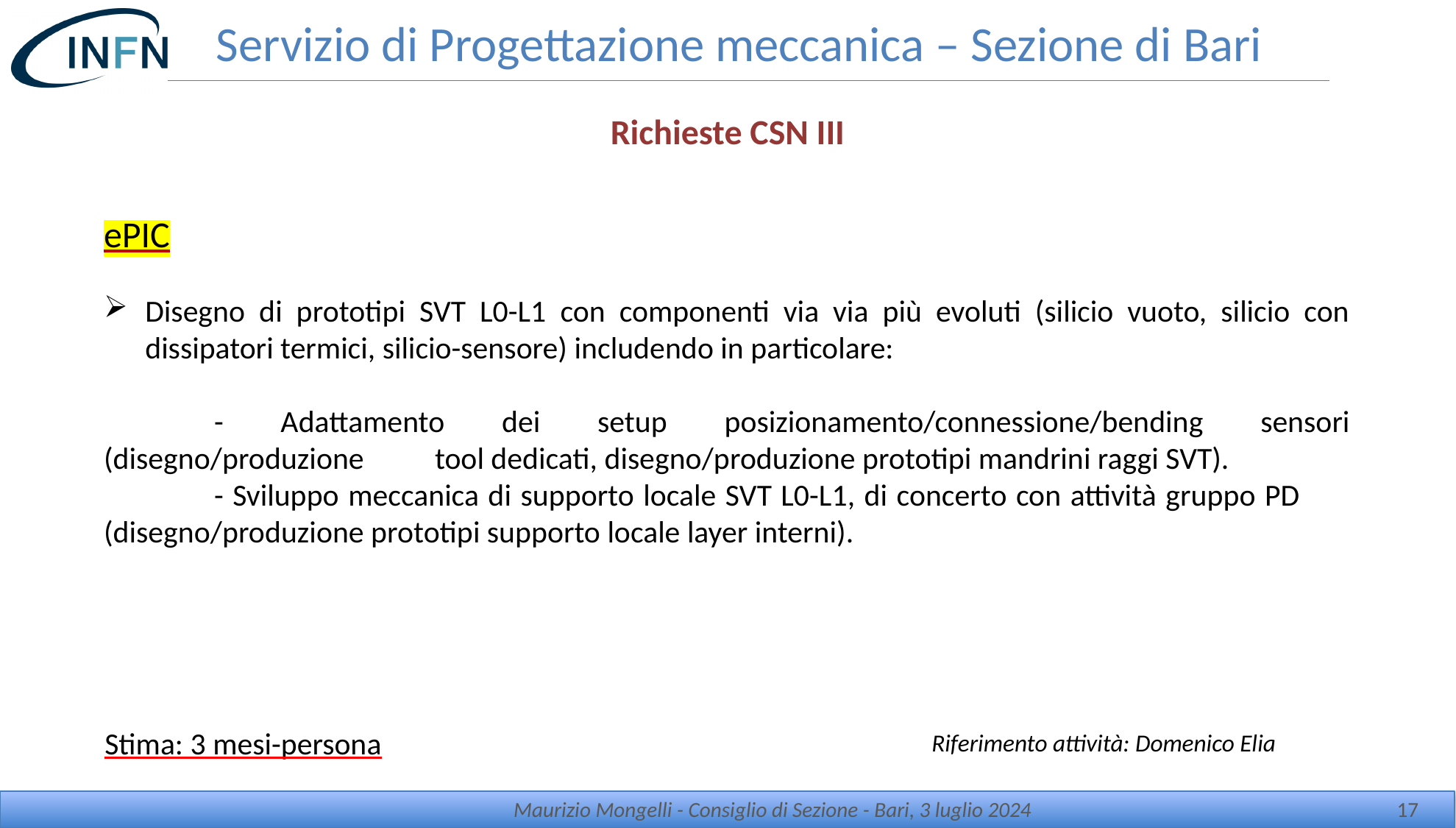

# Servizio di Progettazione meccanica – Sezione di Bari
Richieste CSN III

ePIC

Disegno di prototipi SVT L0-L1 con componenti via via più evoluti (silicio vuoto, silicio con dissipatori termici, silicio-sensore) includendo in particolare:

	- Adattamento dei setup posizionamento/connessione/bending sensori (disegno/produzione 	tool dedicati, disegno/produzione prototipi mandrini raggi SVT).
	- Sviluppo meccanica di supporto locale SVT L0-L1, di concerto con attività gruppo PD 	(disegno/produzione prototipi supporto locale layer interni).

Stima: 3 mesi-persona
Riferimento attività: Domenico Elia
Maurizio Mongelli - Consiglio di Sezione - Bari, 3 luglio 2024
17